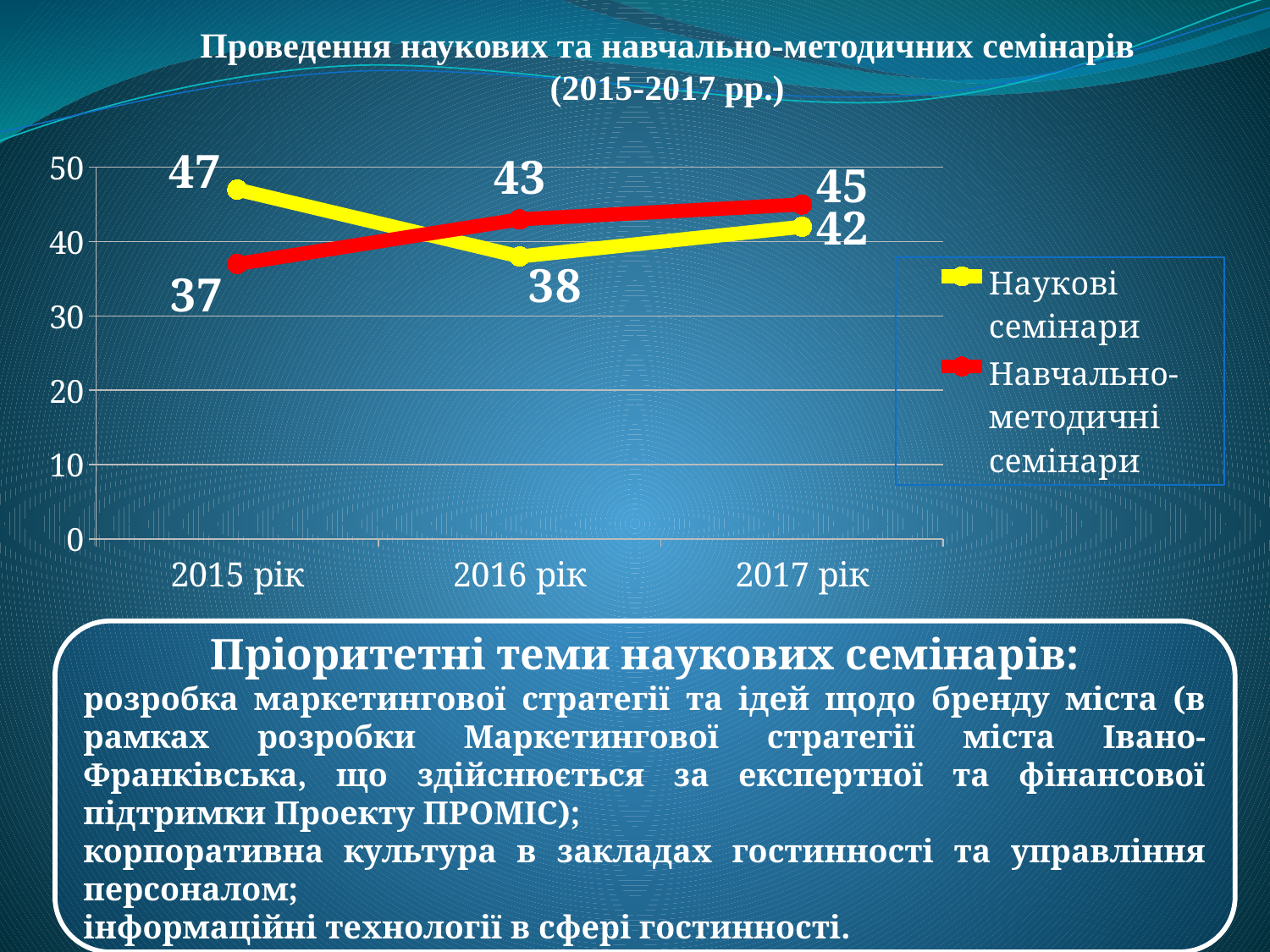

Проведення наукових та навчально-методичних семінарів
(2015-2017 рр.)

### Chart

| Category | Наукові семінари | Навчально-методичні семінари |
|---|---|---|
| 2015 рік | 47.0 | 37.0 |
| 2016 рік | 38.0 | 43.0 |
| 2017 рік | 42.0 | 45.0 |
Пріоритетні теми наукових семінарів:
розробка маркетингової стратегії та ідей щодо бренду міста (в рамках розробки Маркетингової стратегії міста Івано-Франківська, що здійснюється за експертної та фінансової підтримки Проекту ПРОМІС);
корпоративна культура в закладах гостинності та управління персоналом;
інформаційні технології в сфері гостинності.